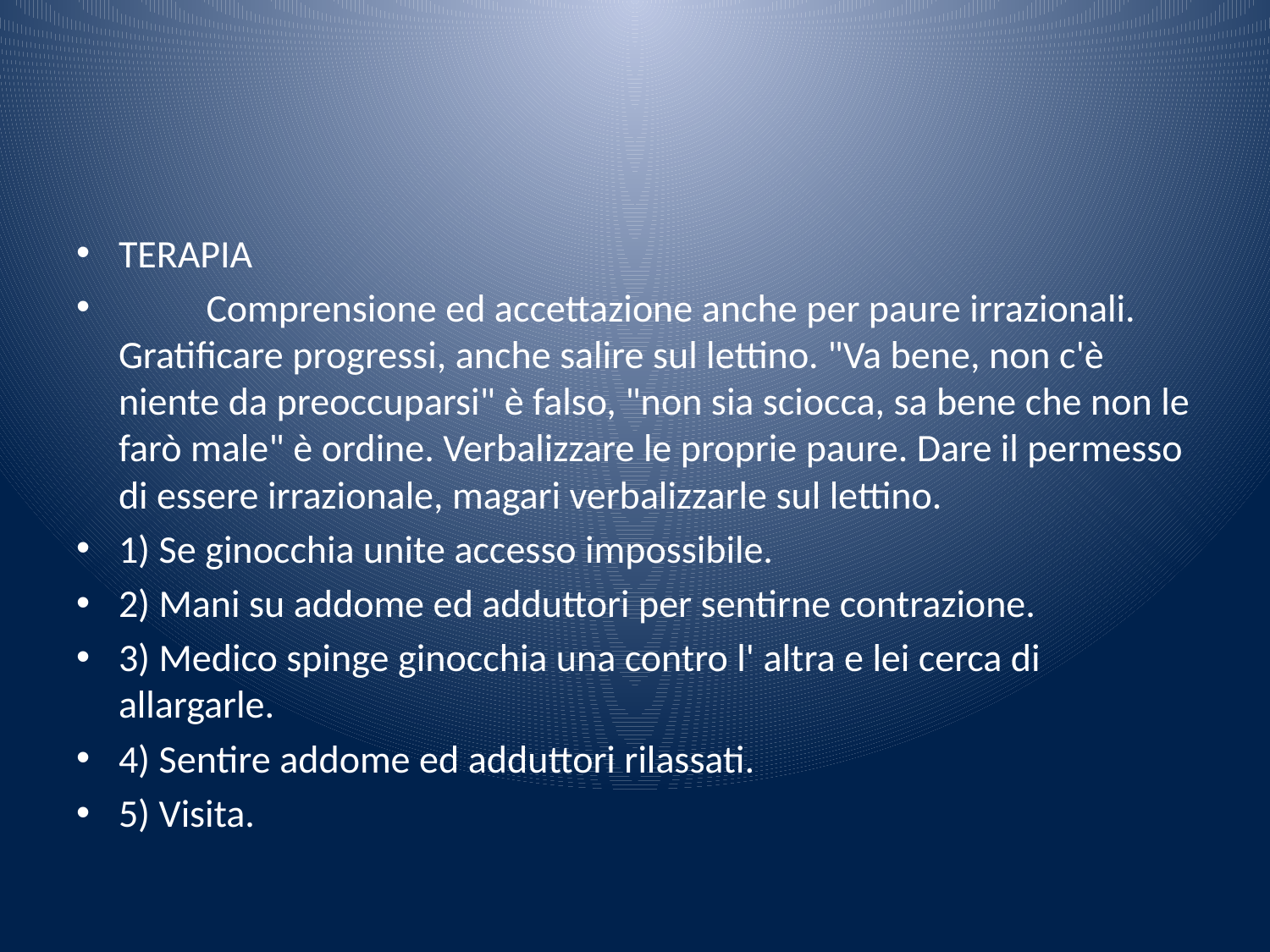

#
TERAPIA
	Comprensione ed accettazione anche per paure irrazionali. Gratificare progressi, anche salire sul lettino. "Va bene, non c'è niente da preoccuparsi" è falso, "non sia sciocca, sa bene che non le farò male" è ordine. Verbalizzare le proprie paure. Dare il permesso di essere irrazionale, magari verbalizzarle sul lettino.
1) Se ginocchia unite accesso impossibile.
2) Mani su addome ed adduttori per sentirne contrazione.
3) Medico spinge ginocchia una contro l' altra e lei cerca di allargarle.
4) Sentire addome ed adduttori rilassati.
5) Visita.